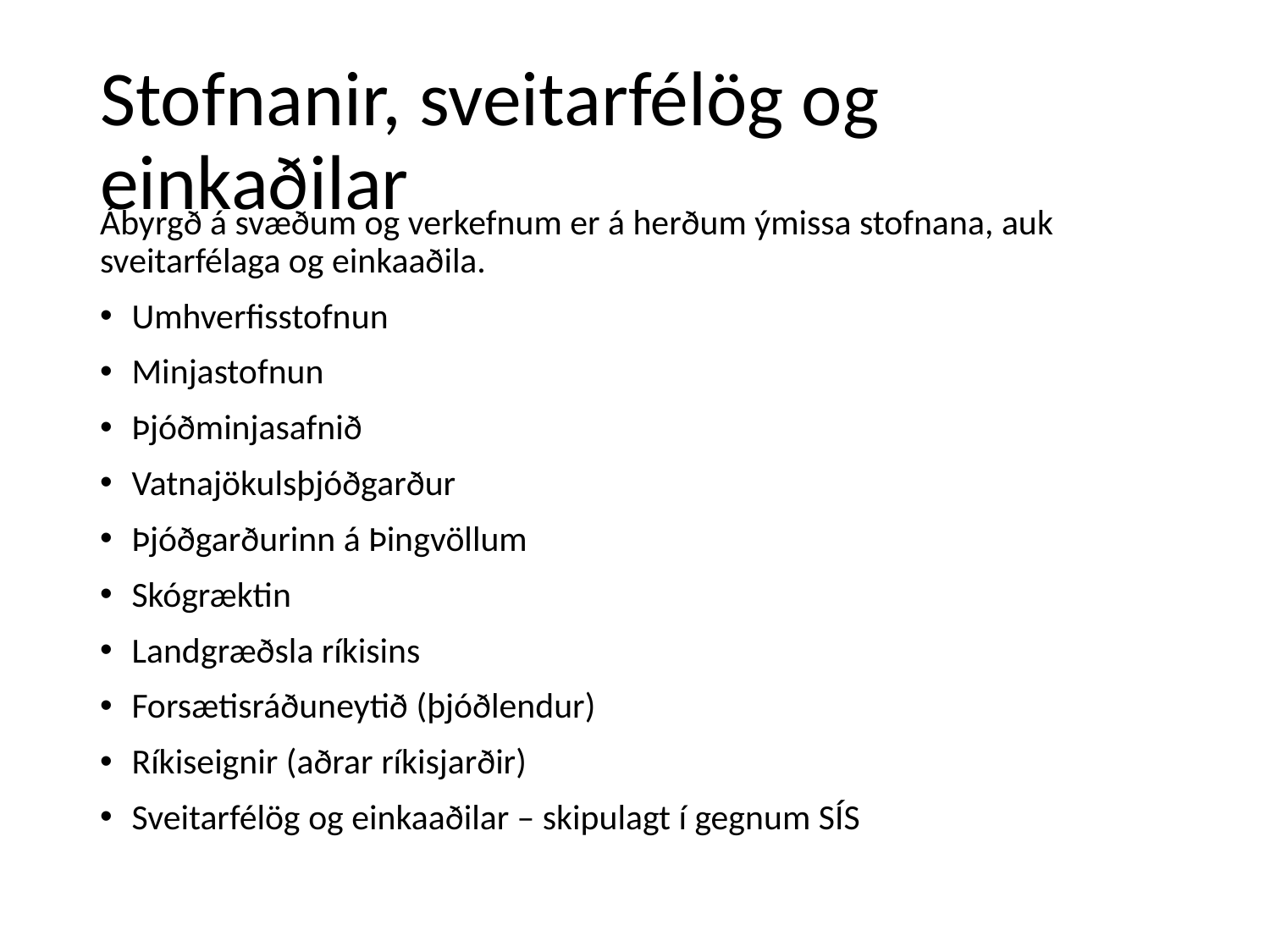

# Stofnanir, sveitarfélög og einkaðilar
Ábyrgð á svæðum og verkefnum er á herðum ýmissa stofnana, auk sveitarfélaga og einkaaðila.
Umhverfisstofnun
Minjastofnun
Þjóðminjasafnið
Vatnajökulsþjóðgarður
Þjóðgarðurinn á Þingvöllum
Skógræktin
Landgræðsla ríkisins
Forsætisráðuneytið (þjóðlendur)
Ríkiseignir (aðrar ríkisjarðir)
Sveitarfélög og einkaaðilar – skipulagt í gegnum SÍS